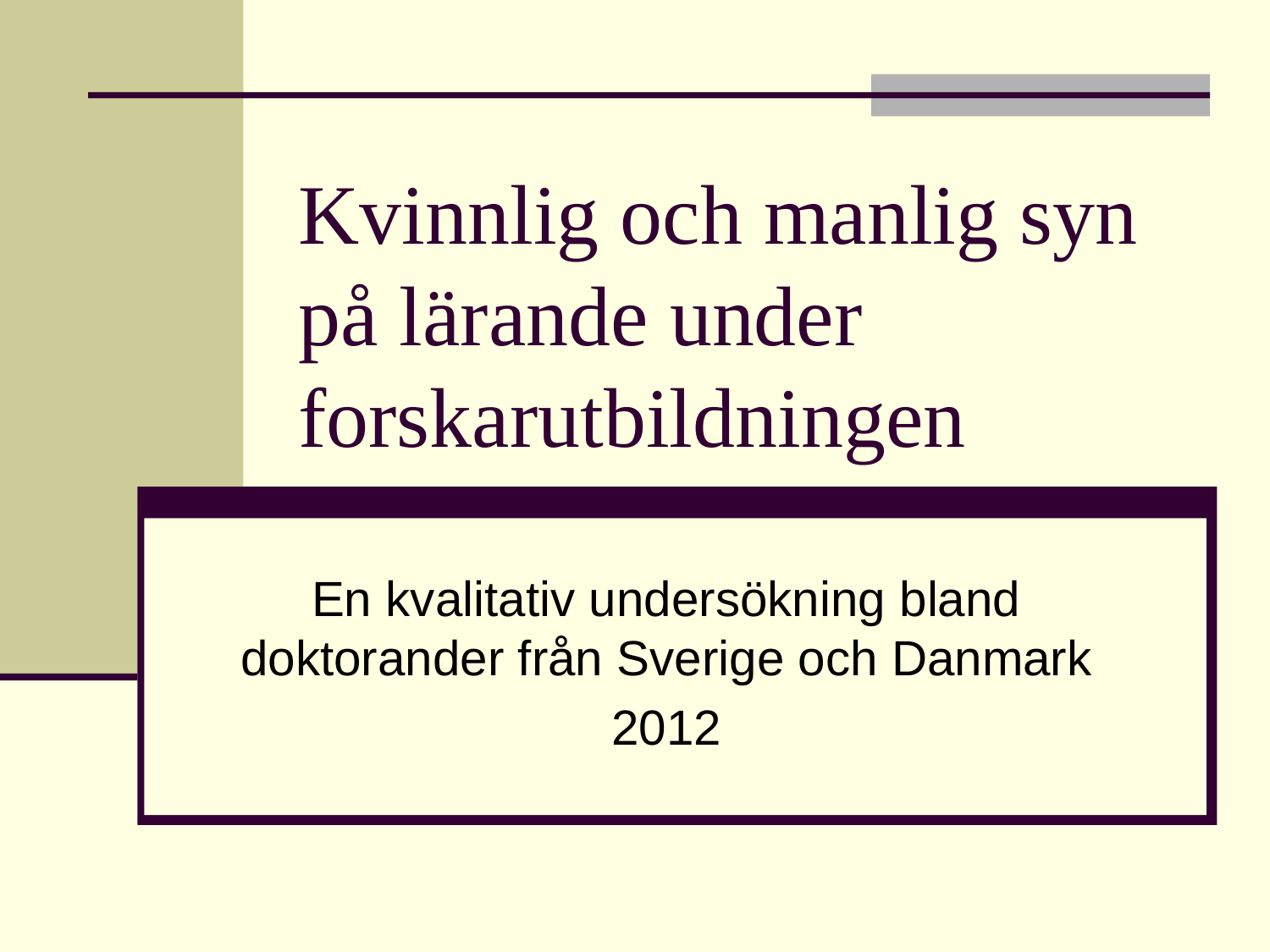

# Kvinnlig och manlig syn på lärande under forskarutbildningen
En kvalitativ undersökning bland doktorander från Sverige och Danmark
2012